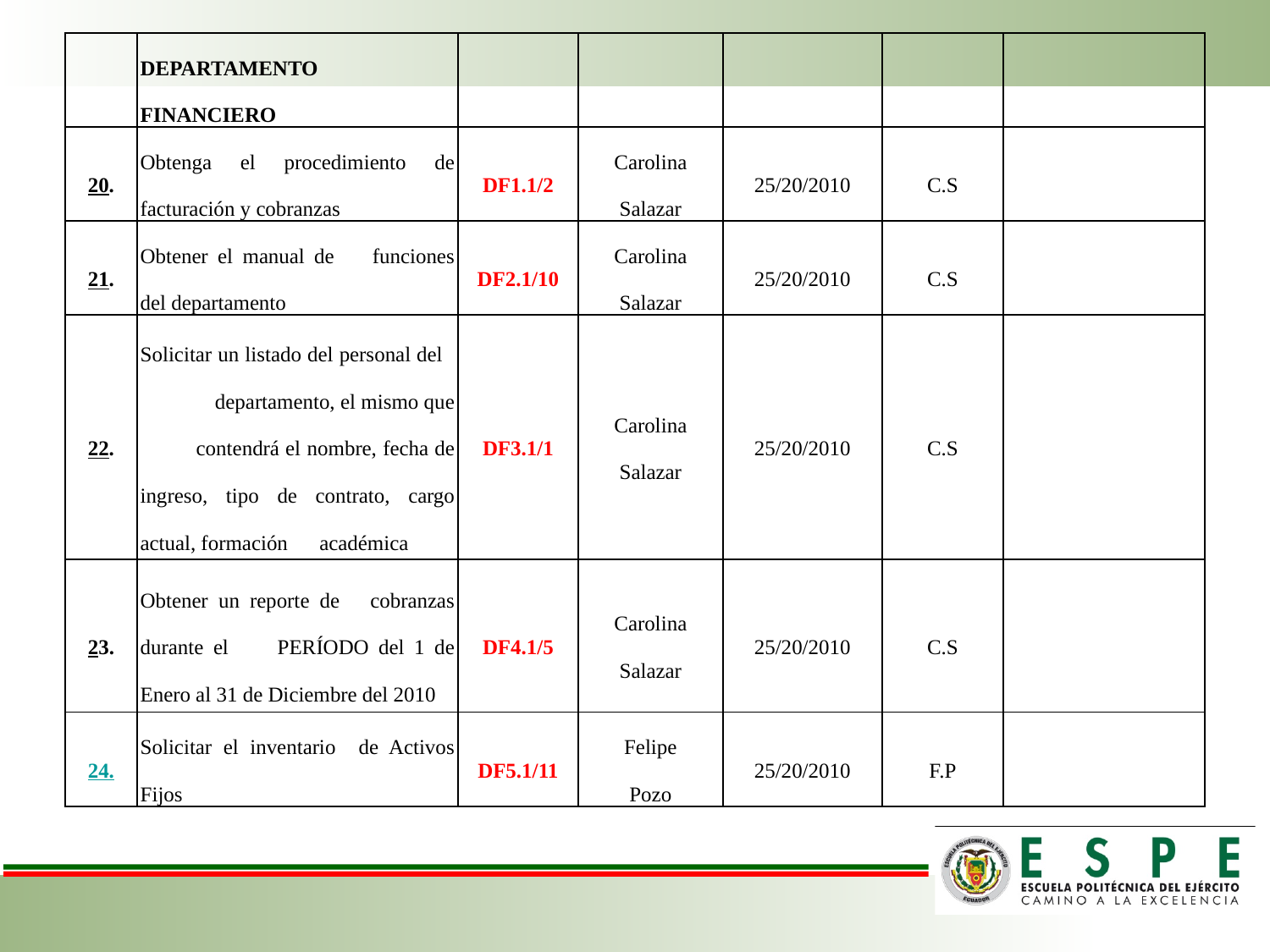

|  | DEPARTAMENTO FINANCIERO |  |  |  |  |  |
| --- | --- | --- | --- | --- | --- | --- |
| 20. | Obtenga el procedimiento de facturación y cobranzas | DF1.1/2 | Carolina Salazar | 25/20/2010 | C.S |  |
| 21. | Obtener el manual de funciones del departamento | DF2.1/10 | Carolina Salazar | 25/20/2010 | C.S |  |
| 22. | Solicitar un listado del personal del departamento, el mismo que contendrá el nombre, fecha de ingreso, tipo de contrato, cargo actual, formación académica | DF3.1/1 | Carolina Salazar | 25/20/2010 | C.S |  |
| 23. | Obtener un reporte de cobranzas durante el PERÍODO del 1 de Enero al 31 de Diciembre del 2010 | DF4.1/5 | Carolina Salazar | 25/20/2010 | C.S |  |
| 24. | Solicitar el inventario de Activos Fijos | DF5.1/11 | Felipe Pozo | 25/20/2010 | F.P |  |